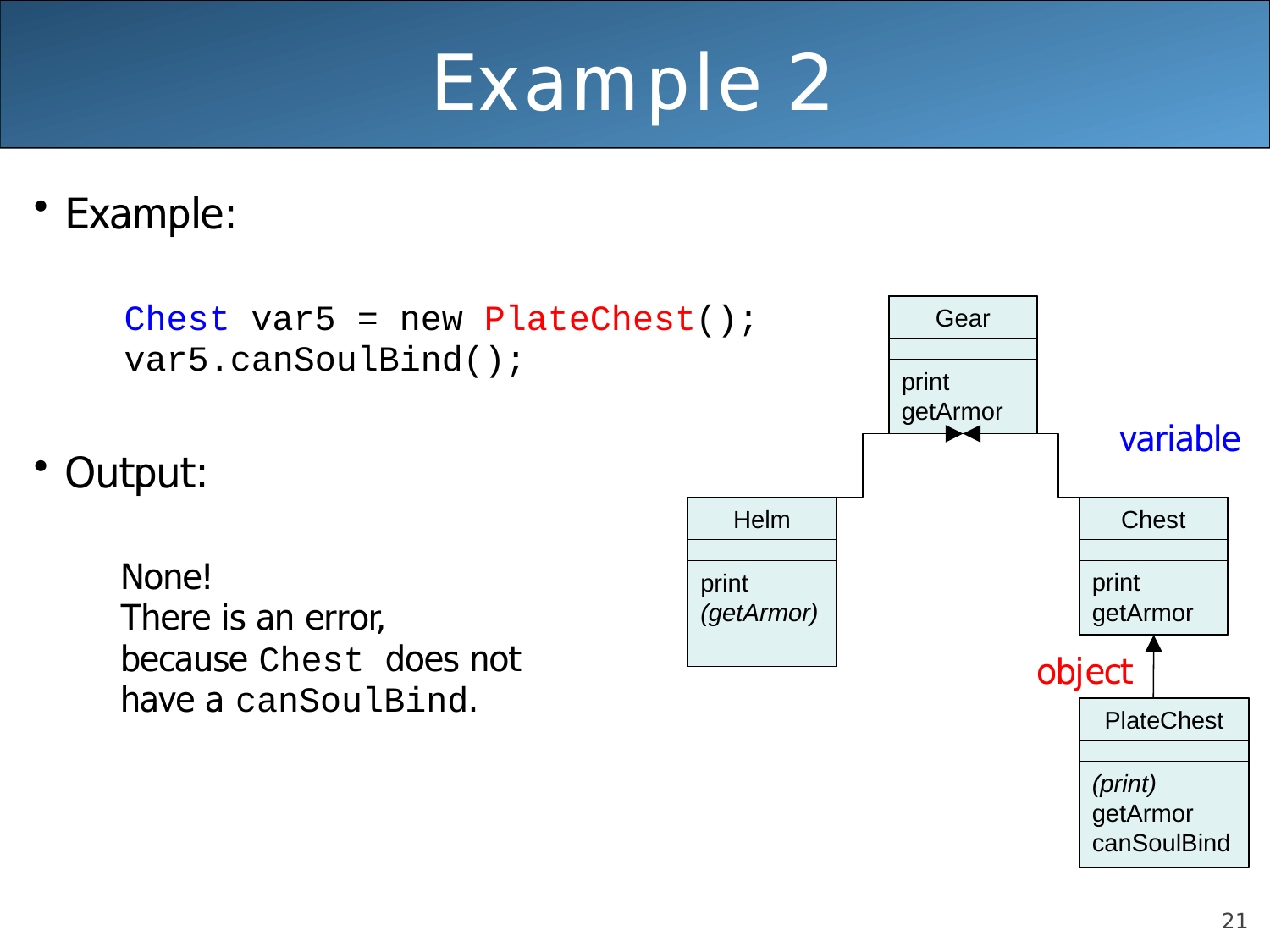

# Example 2
Example:

  Chest var5 = new PlateChest();
  var5.canSoulBind();

Output:

	None!
	There is an error,
	because Chest does not
	have a canSoulBind.

Gear
print
getArmor

variable

Helm
print
(getArmor)

Chest
print
getArmor

object

PlateChest
(print)
getArmor
canSoulBind